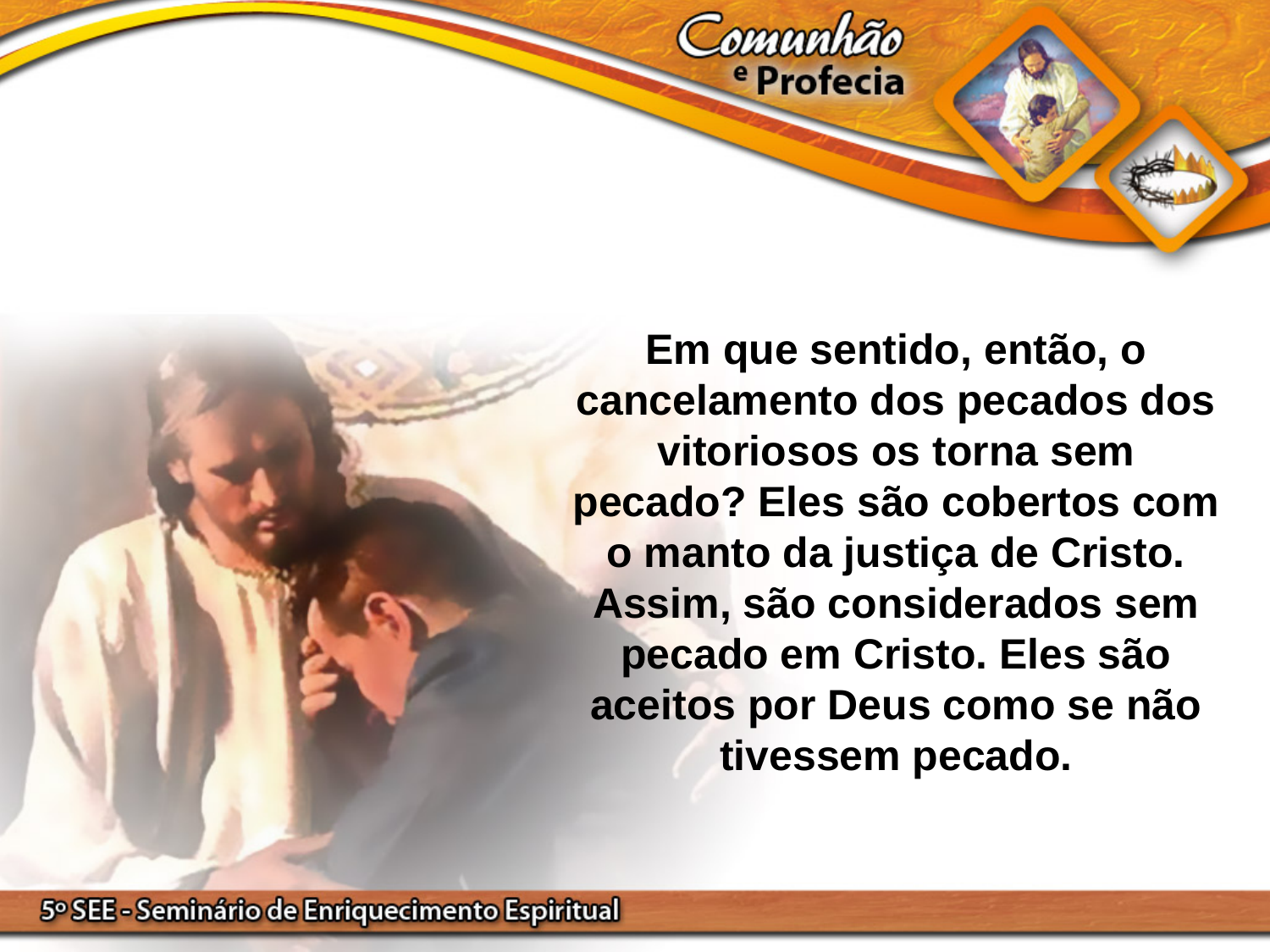

Em que sentido, então, o cancelamento dos pecados dos vitoriosos os torna sem pecado? Eles são cobertos com o manto da justiça de Cristo. Assim, são considerados sem pecado em Cristo. Eles são aceitos por Deus como se não tivessem pecado.